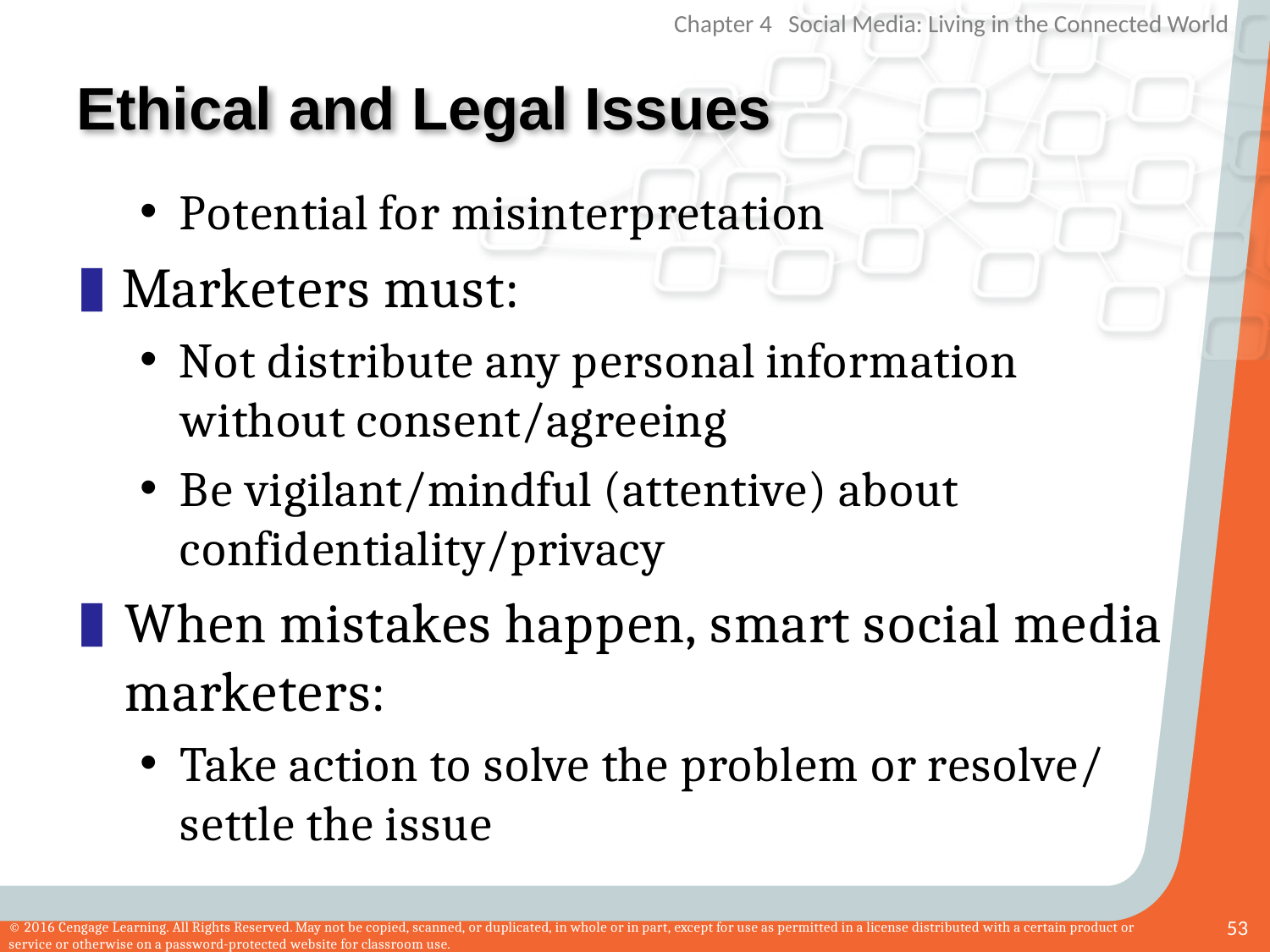

# Ethical and Legal Issues
Potential for misinterpretation
Marketers must:
Not distribute any personal information without consent/agreeing
Be vigilant/mindful (attentive) about confidentiality/privacy
When mistakes happen, smart social media marketers:
Take action to solve the problem or resolve/ settle the issue
53